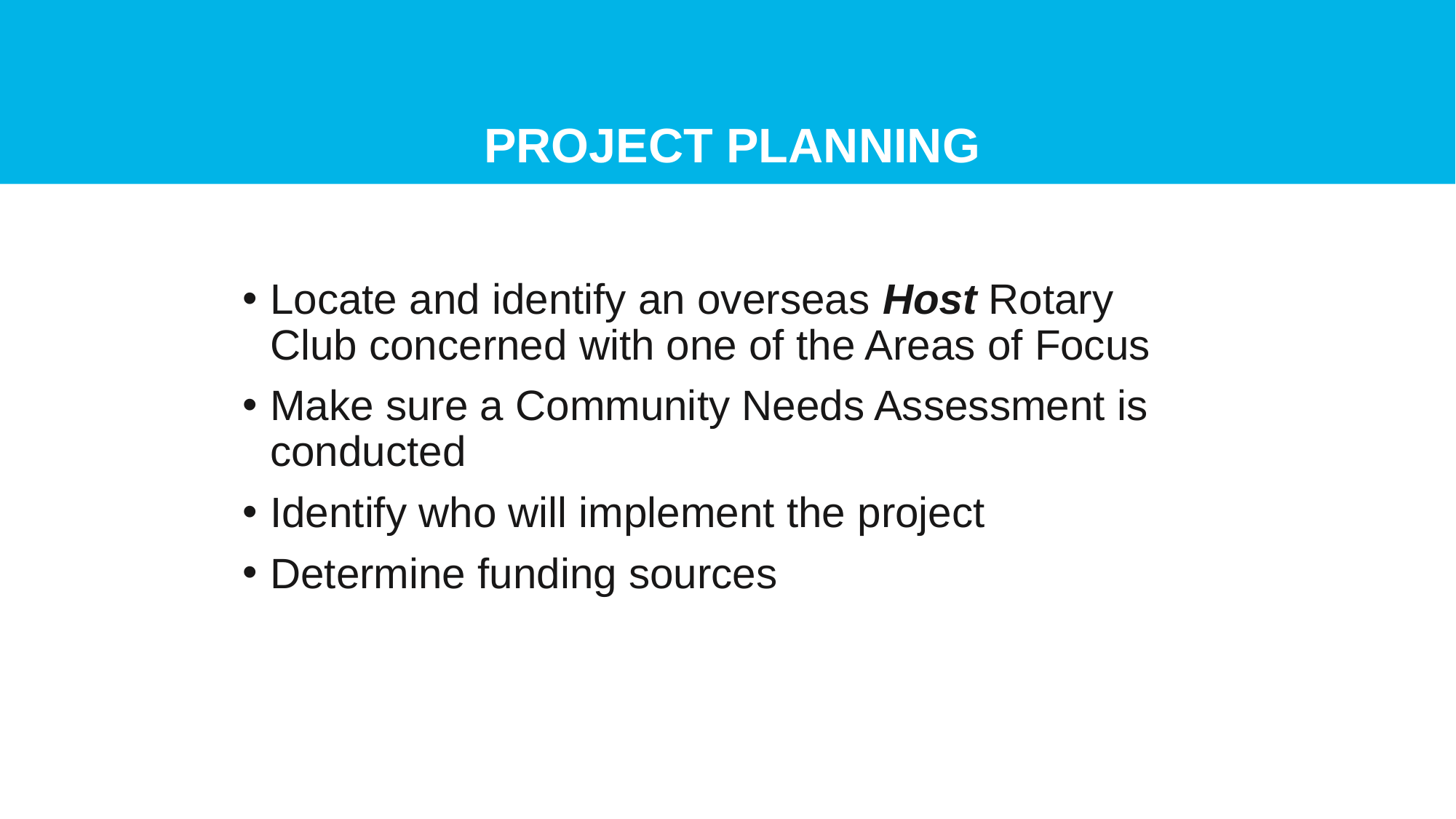

# Project Planning

Locate and identify an overseas Host Rotary Club concerned with one of the Areas of Focus
Make sure a Community Needs Assessment is conducted
Identify who will implement the project
Determine funding sources